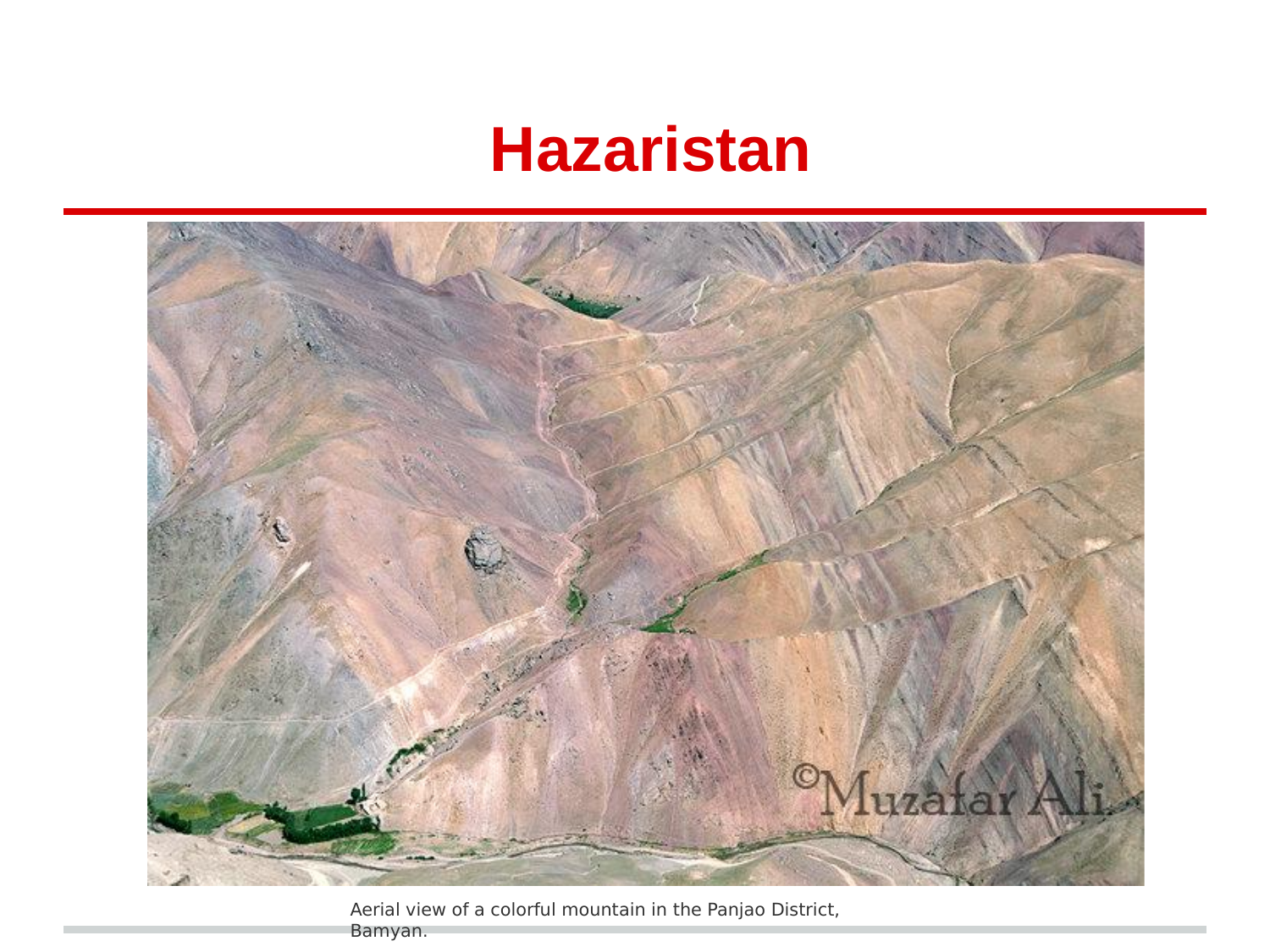

# Hazaristan

Aerial view of a colorful mountain in the Panjao District, Bamyan.